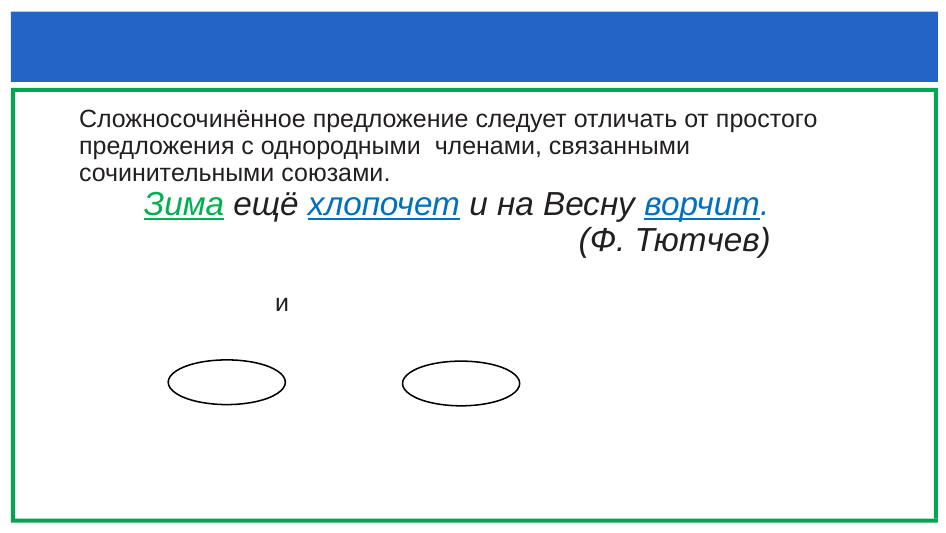

Сложносочинённое предложение следует отличать от простого предложения с однородными  членами, связанными сочинительными союзами.
       Зима ещё хлопочет и на Весну ворчит.
                                                      (Ф. Тютчев)

                            и